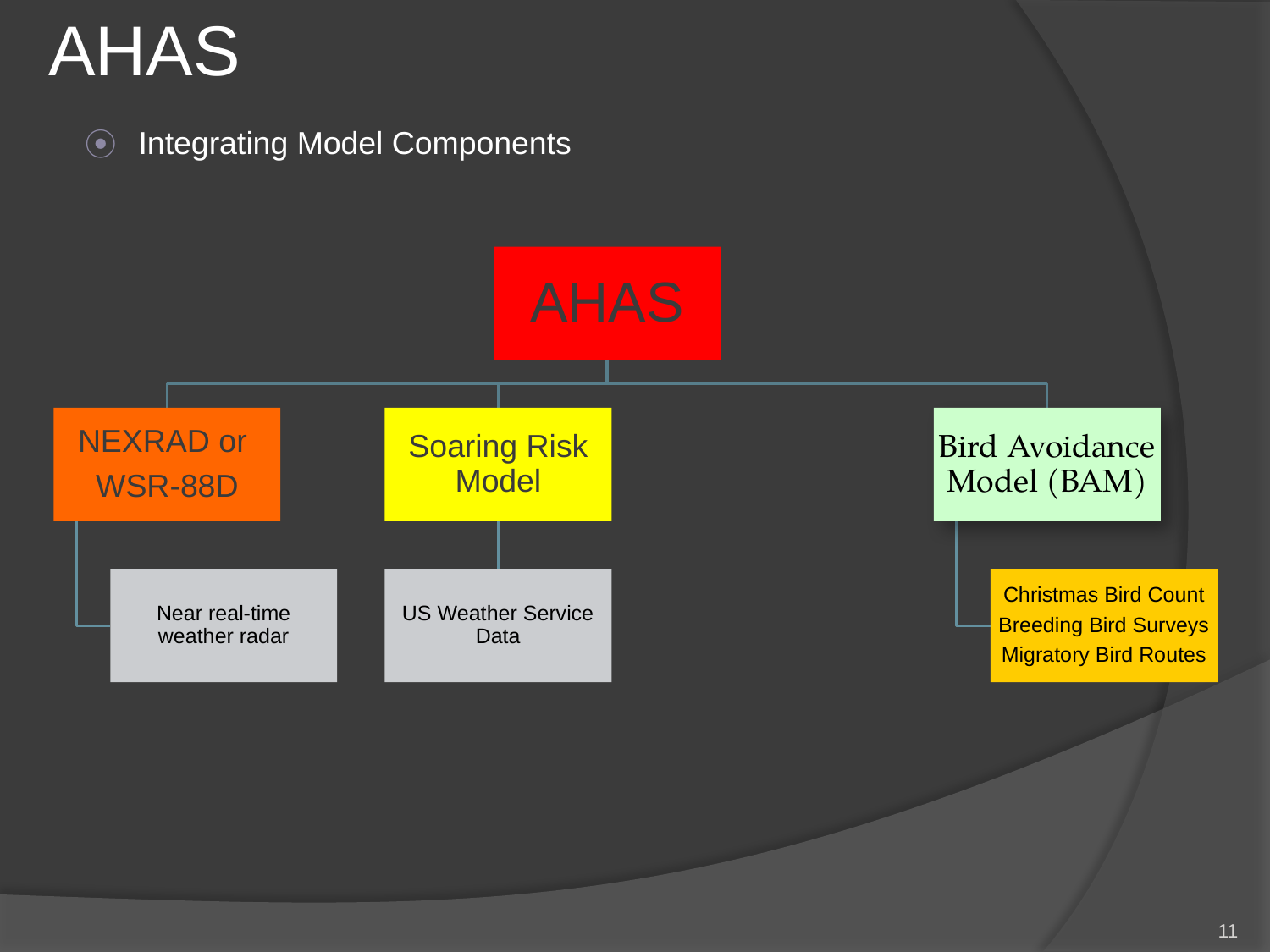

# AHAS
Integrating Model Components

AHAS

NEXRAD or
WSR-88D

Soaring Risk Model

Bird Avoidance Model (BAM)

 Near real-time  weather radar

US Weather Service Data

Christmas Bird Count
Breeding Bird Surveys
Migratory Bird Routes
11